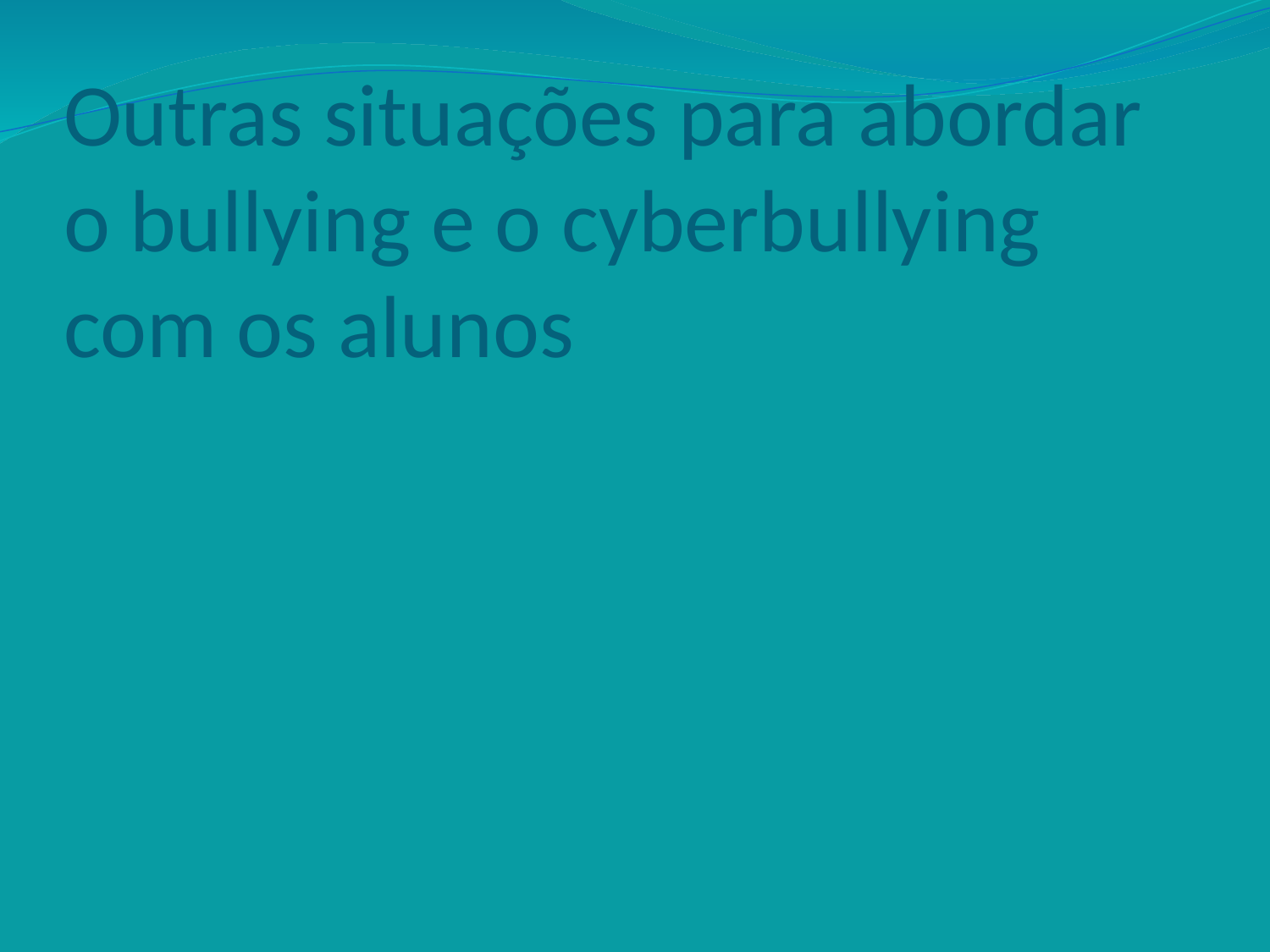

# Outras situações para abordar o bullying e o cyberbullying com os alunos